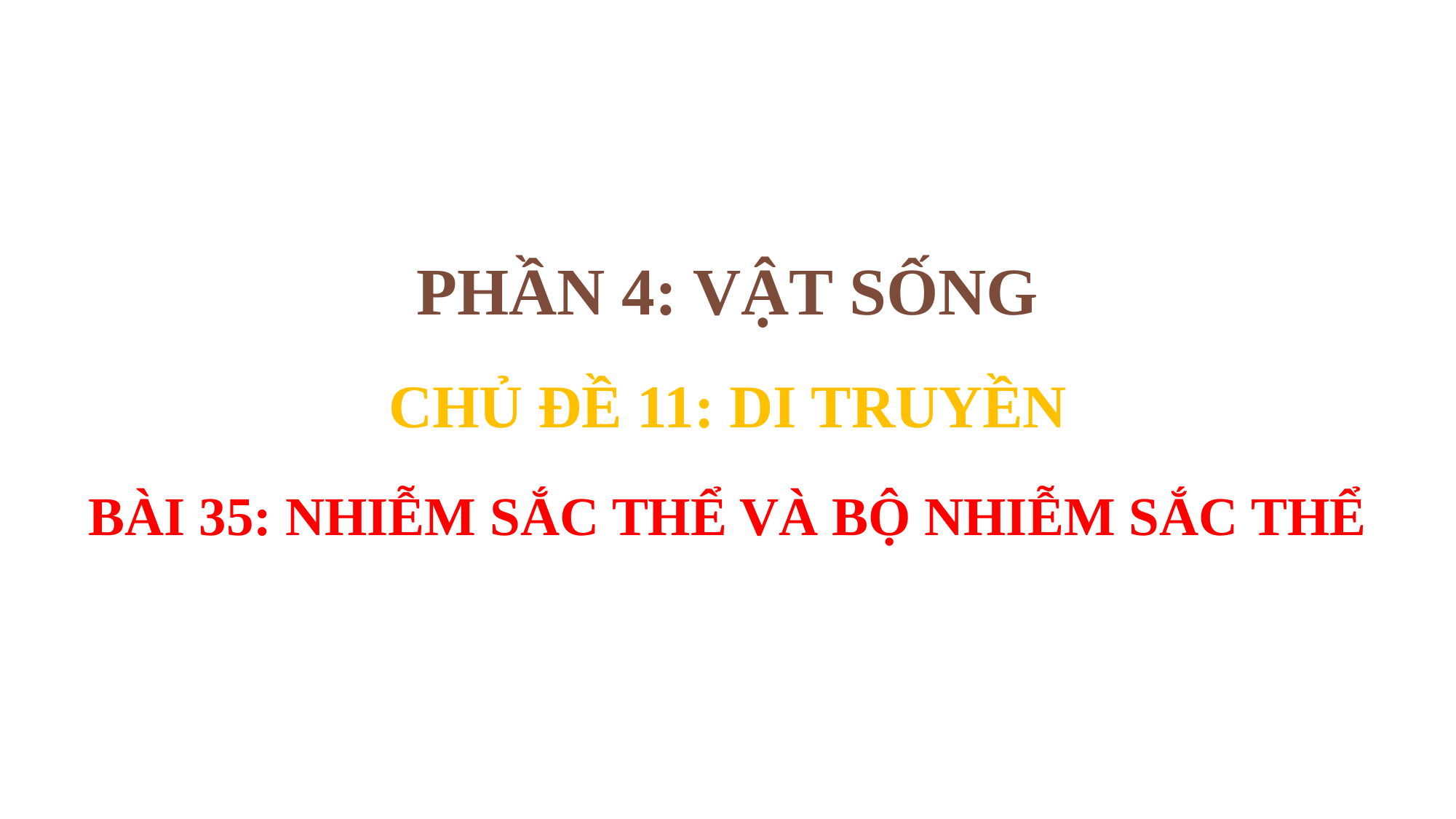

PHẦN 4: VẬT SỐNG
CHỦ ĐỀ 11: DI TRUYỀN
BÀI 35: NHIỄM SẮC THỂ VÀ BỘ NHIỄM SẮC THỂ